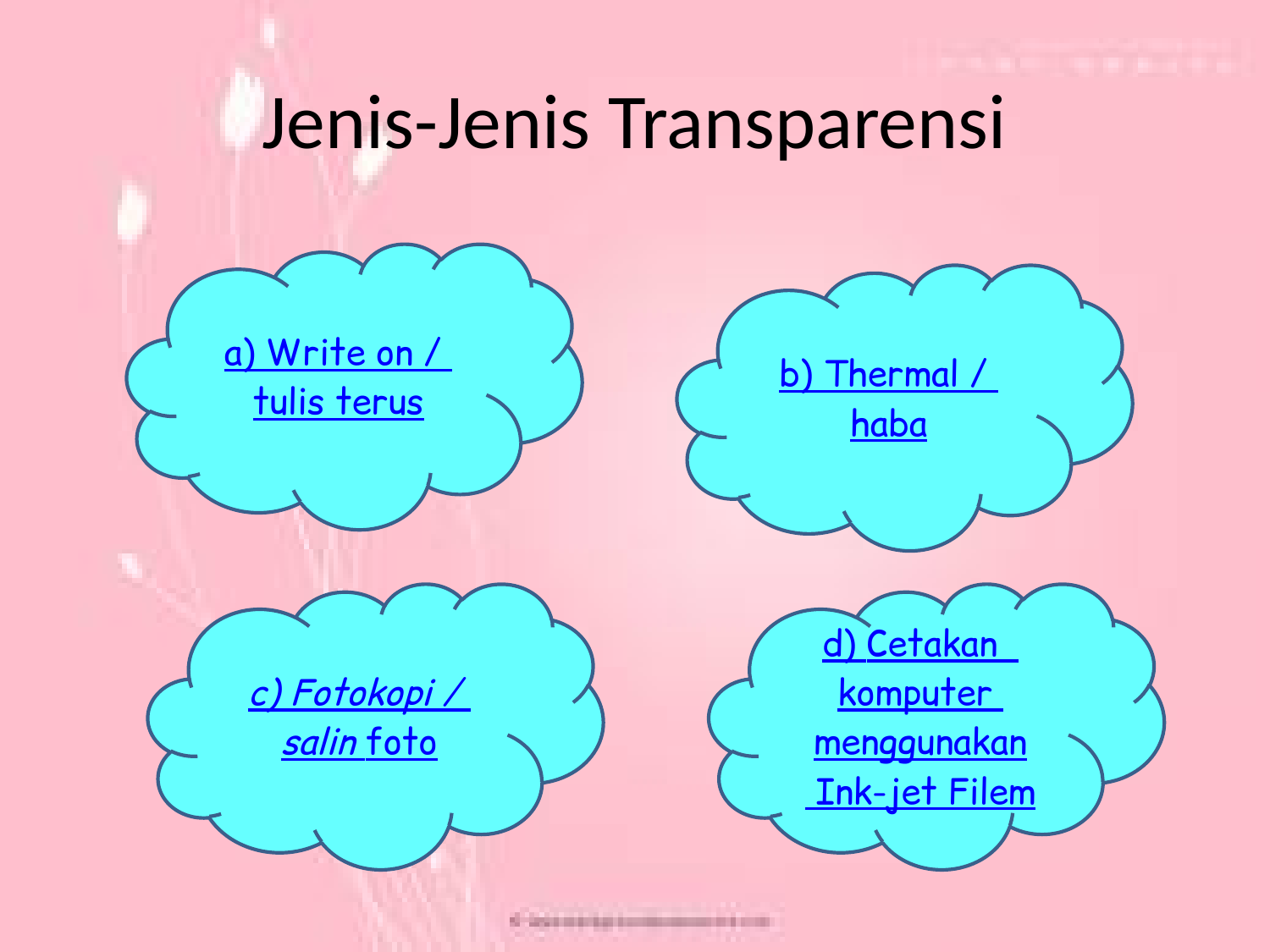

# Jenis-Jenis Transparensi
a) Write on / tulis terus
b) Thermal / haba
c) Fotokopi / salin foto
d) Cetakan  komputer menggunakan Ink-jet Filem